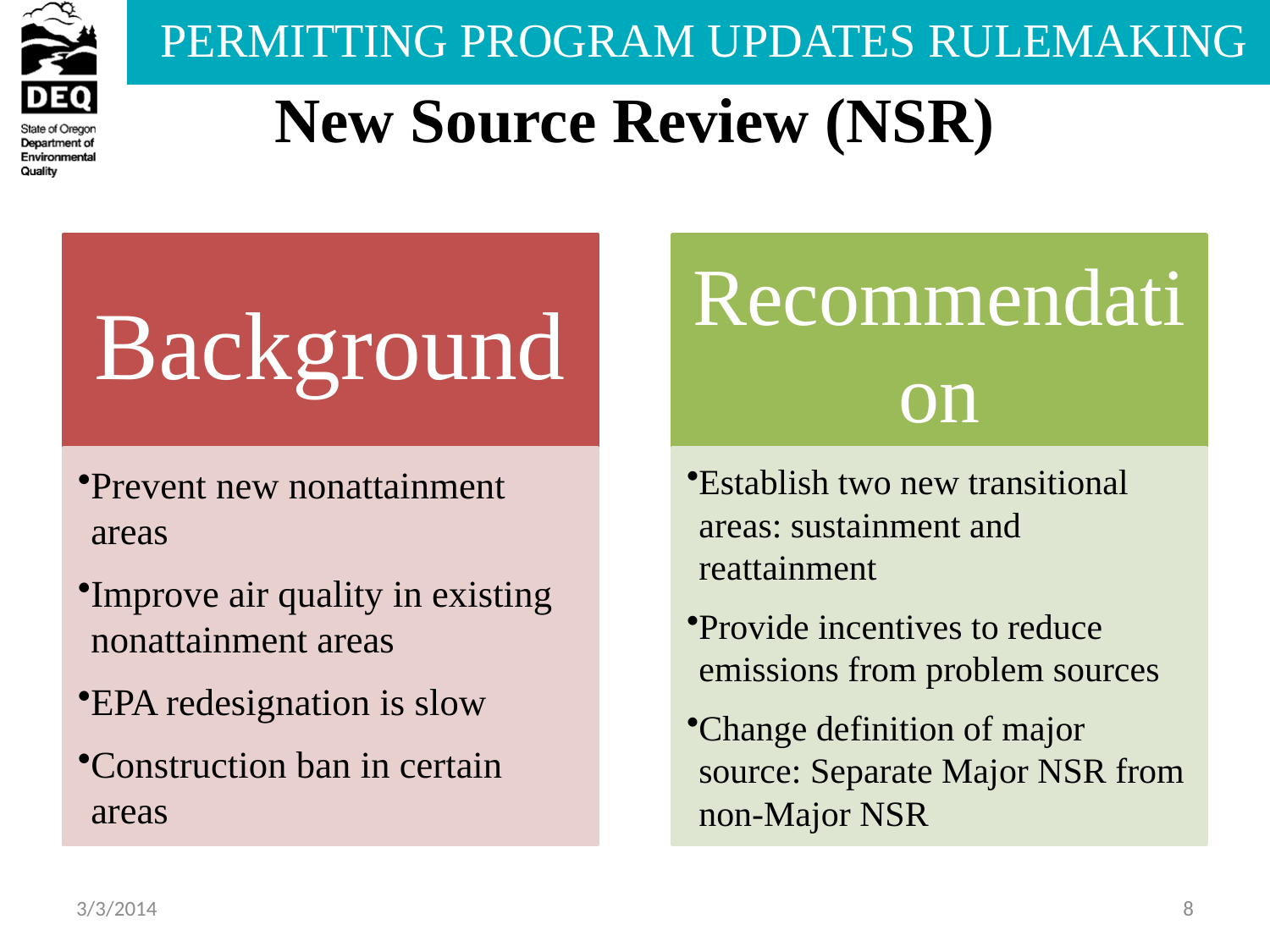

# New Source Review (NSR)
Background
Prevent new nonattainment areas
Recommendation
Change definition of major source: Separate Major NSR from non-Major NSR
EPA redesignation is slow
Improve air quality in existing nonattainment areas
Provide incentives to reduce emissions from problem sources
Construction ban in certain areas
Establish two new transitional areas: sustainment and reattainment
3/3/2014
8